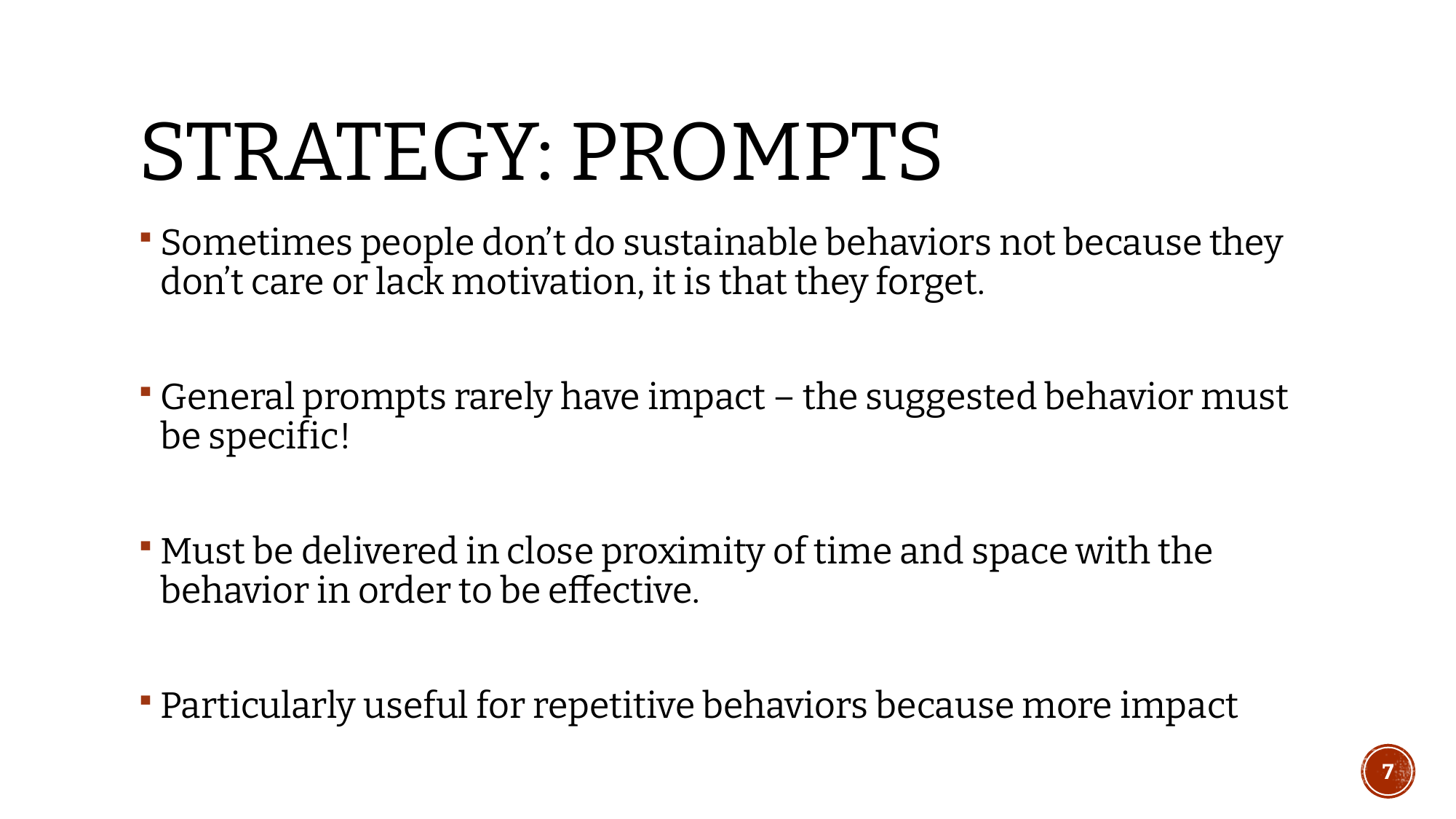

# Strategy: prompts
Sometimes people don’t do sustainable behaviors not because they don’t care or lack motivation, it is that they forget.

General prompts rarely have impact – the suggested behavior must be specific!

Must be delivered in close proximity of time and space with the behavior in order to be effective.

Particularly useful for repetitive behaviors because more impact
7